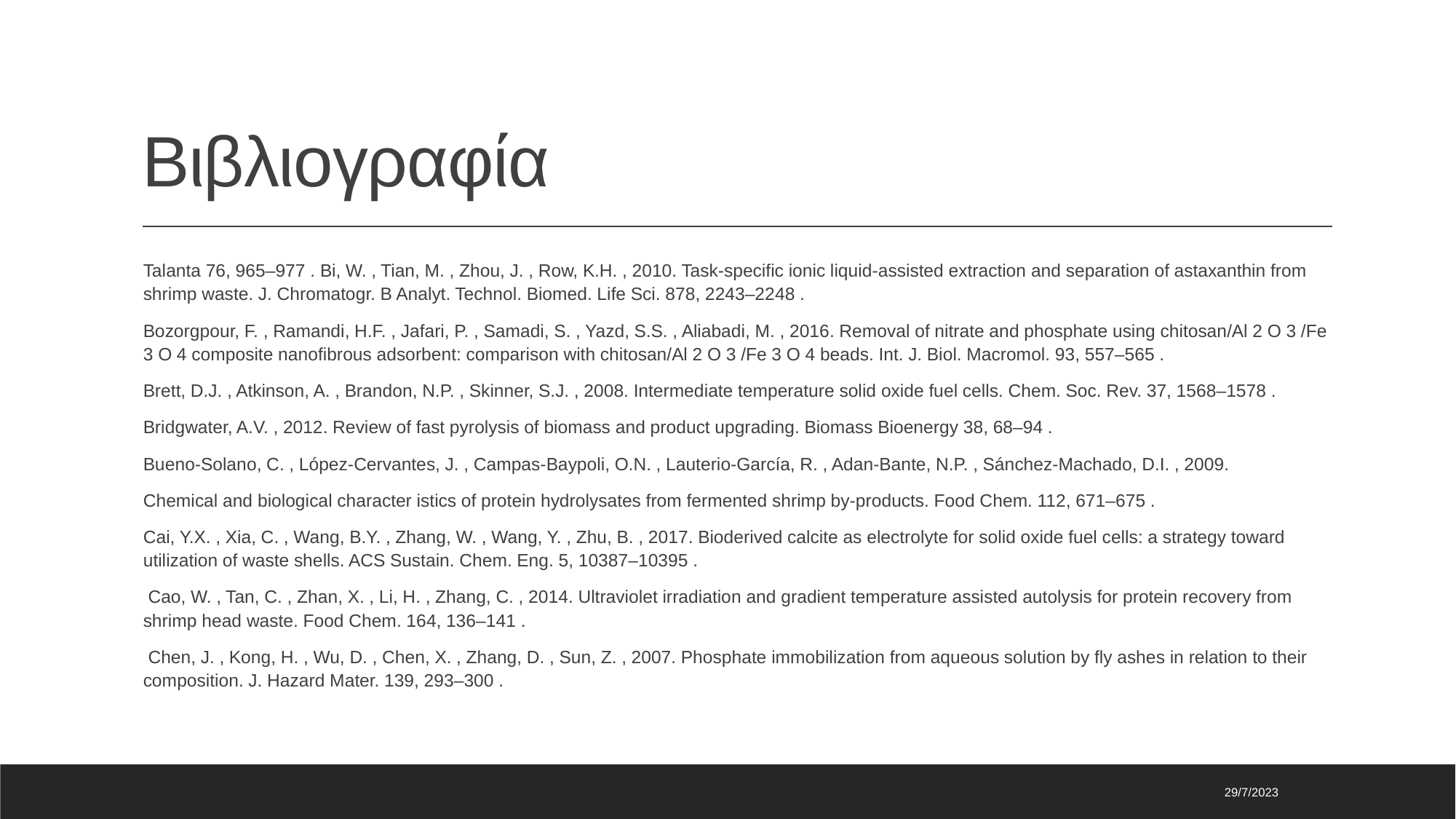

# Βιβλιογραφία
Talanta 76, 965–977 . Bi, W. , Tian, M. , Zhou, J. , Row, K.H. , 2010. Task-specific ionic liquid-assisted extraction and separation of astaxanthin from shrimp waste. J. Chromatogr. B Analyt. Technol. Biomed. Life Sci. 878, 2243–2248 .
Bozorgpour, F. , Ramandi, H.F. , Jafari, P. , Samadi, S. , Yazd, S.S. , Aliabadi, M. , 2016. Removal of nitrate and phosphate using chitosan/Al 2 O 3 /Fe 3 O 4 composite nanofibrous adsorbent: comparison with chitosan/Al 2 O 3 /Fe 3 O 4 beads. Int. J. Biol. Macromol. 93, 557–565 .
Brett, D.J. , Atkinson, A. , Brandon, N.P. , Skinner, S.J. , 2008. Intermediate temperature solid oxide fuel cells. Chem. Soc. Rev. 37, 1568–1578 .
Bridgwater, A.V. , 2012. Review of fast pyrolysis of biomass and product upgrading. Biomass Bioenergy 38, 68–94 .
Bueno-Solano, C. , López-Cervantes, J. , Campas-Baypoli, O.N. , Lauterio-García, R. , Adan-Bante, N.P. , Sánchez-Machado, D.I. , 2009.
Chemical and biological character istics of protein hydrolysates from fermented shrimp by-products. Food Chem. 112, 671–675 .
Cai, Y.X. , Xia, C. , Wang, B.Y. , Zhang, W. , Wang, Y. , Zhu, B. , 2017. Bioderived calcite as electrolyte for solid oxide fuel cells: a strategy toward utilization of waste shells. ACS Sustain. Chem. Eng. 5, 10387–10395 .
 Cao, W. , Tan, C. , Zhan, X. , Li, H. , Zhang, C. , 2014. Ultraviolet irradiation and gradient temperature assisted autolysis for protein recovery from shrimp head waste. Food Chem. 164, 136–141 .
 Chen, J. , Kong, H. , Wu, D. , Chen, X. , Zhang, D. , Sun, Z. , 2007. Phosphate immobilization from aqueous solution by fly ashes in relation to their composition. J. Hazard Mater. 139, 293–300 .

29/7/2023